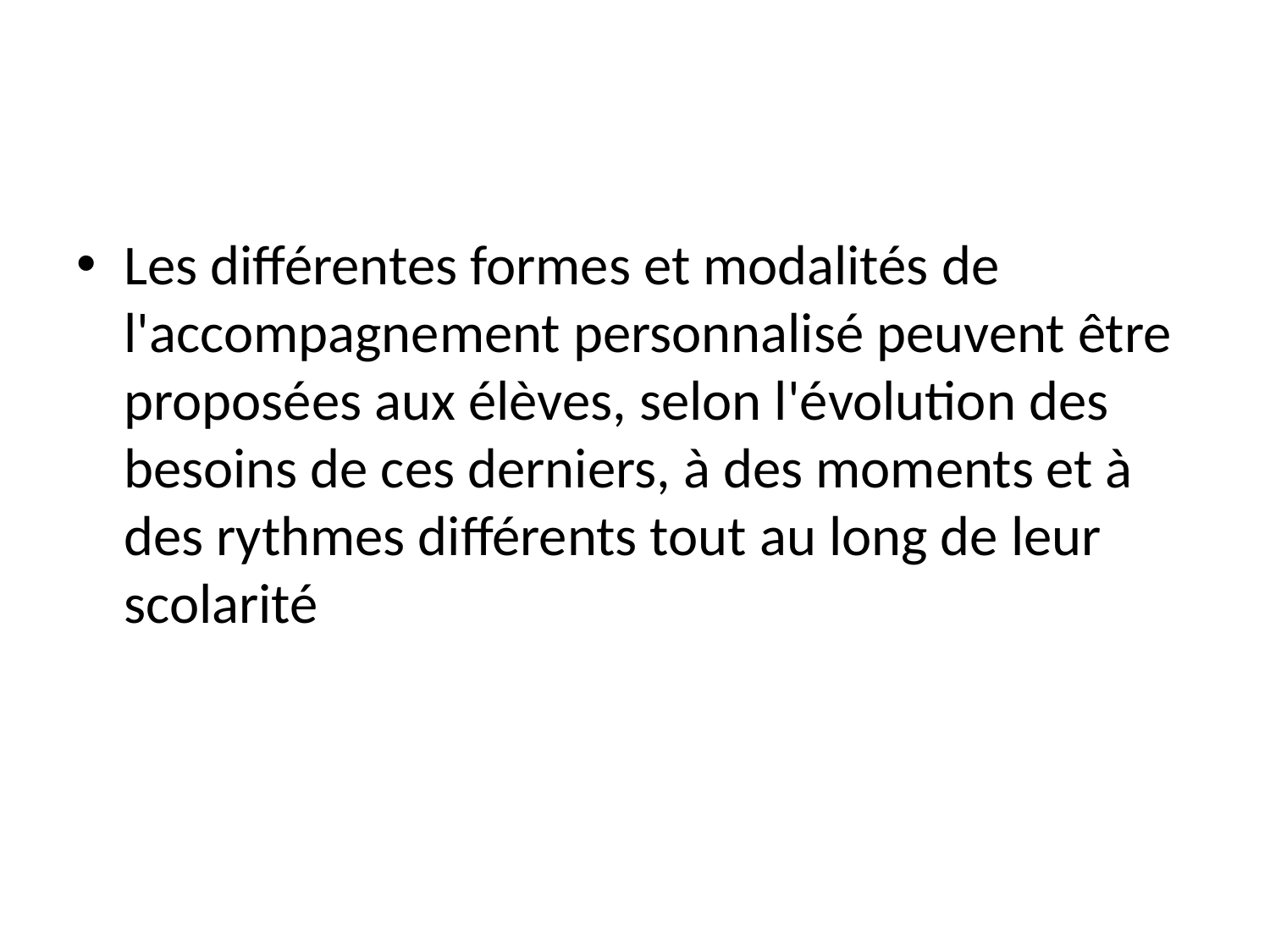

#
Les différentes formes et modalités de l'accompagnement personnalisé peuvent être proposées aux élèves, selon l'évolution des besoins de ces derniers, à des moments et à des rythmes différents tout au long de leur scolarité